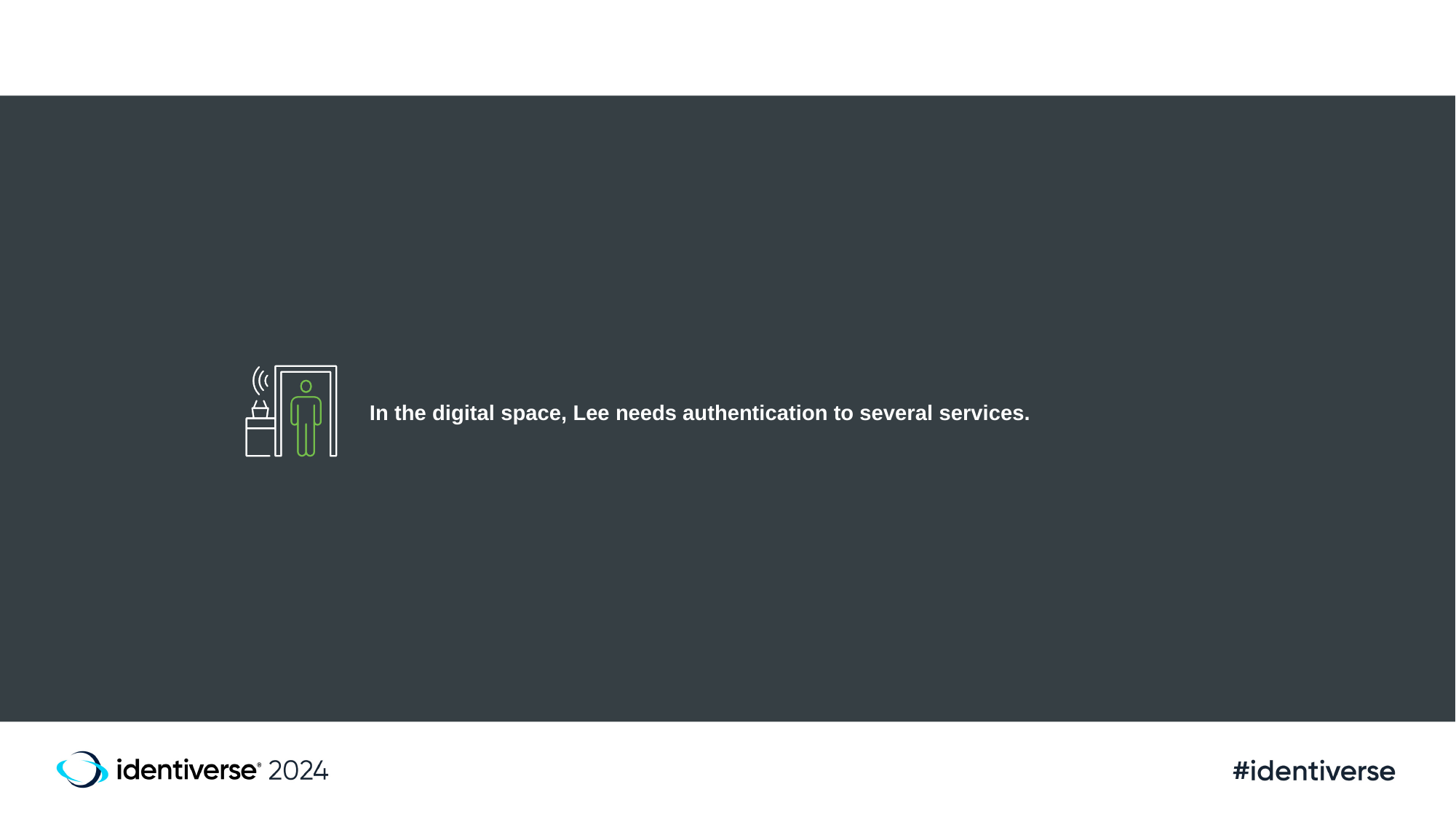

In the digital space, Lee needs authentication to several services.